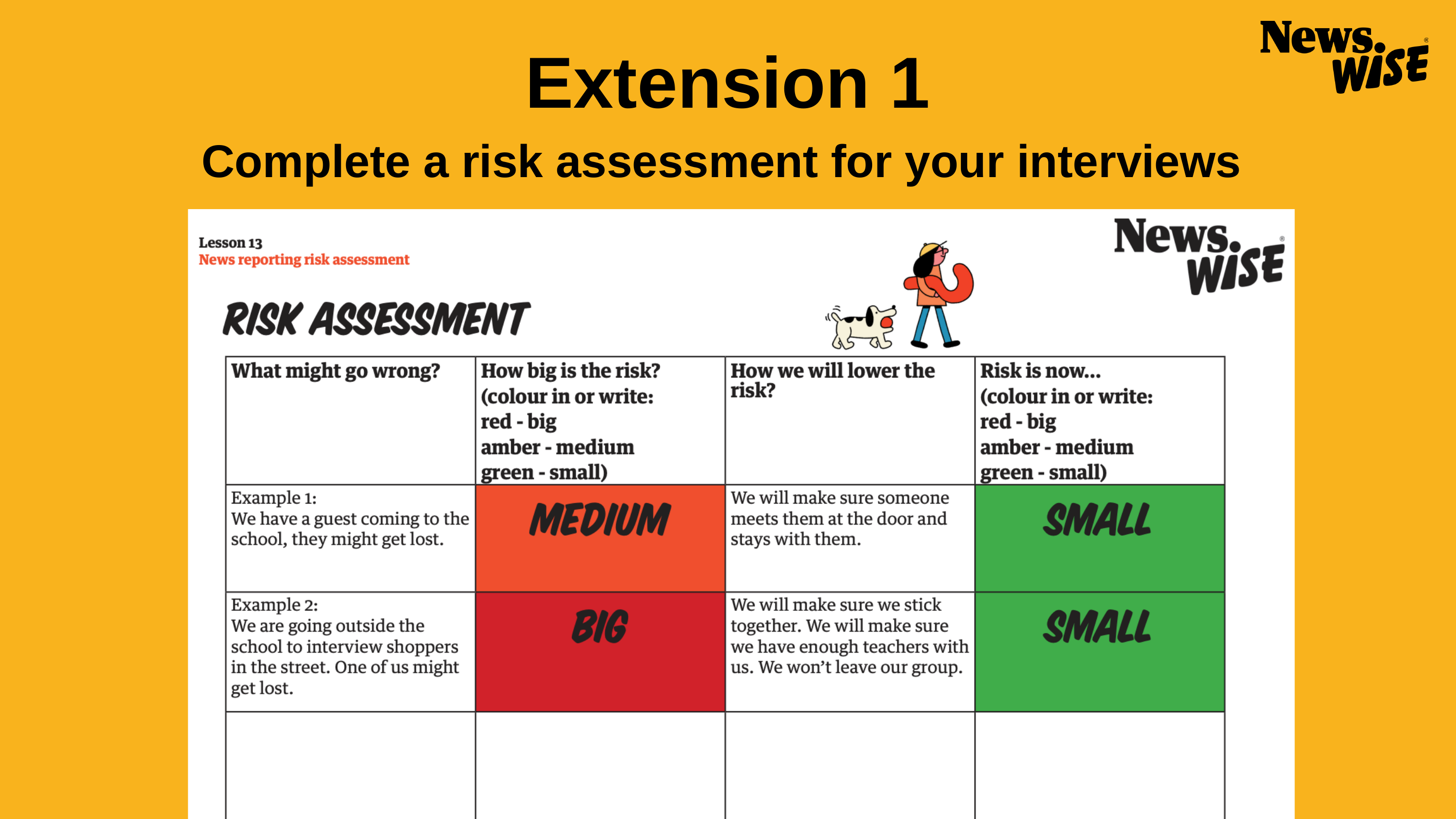

Extension 1
Complete a risk assessment for your interviews